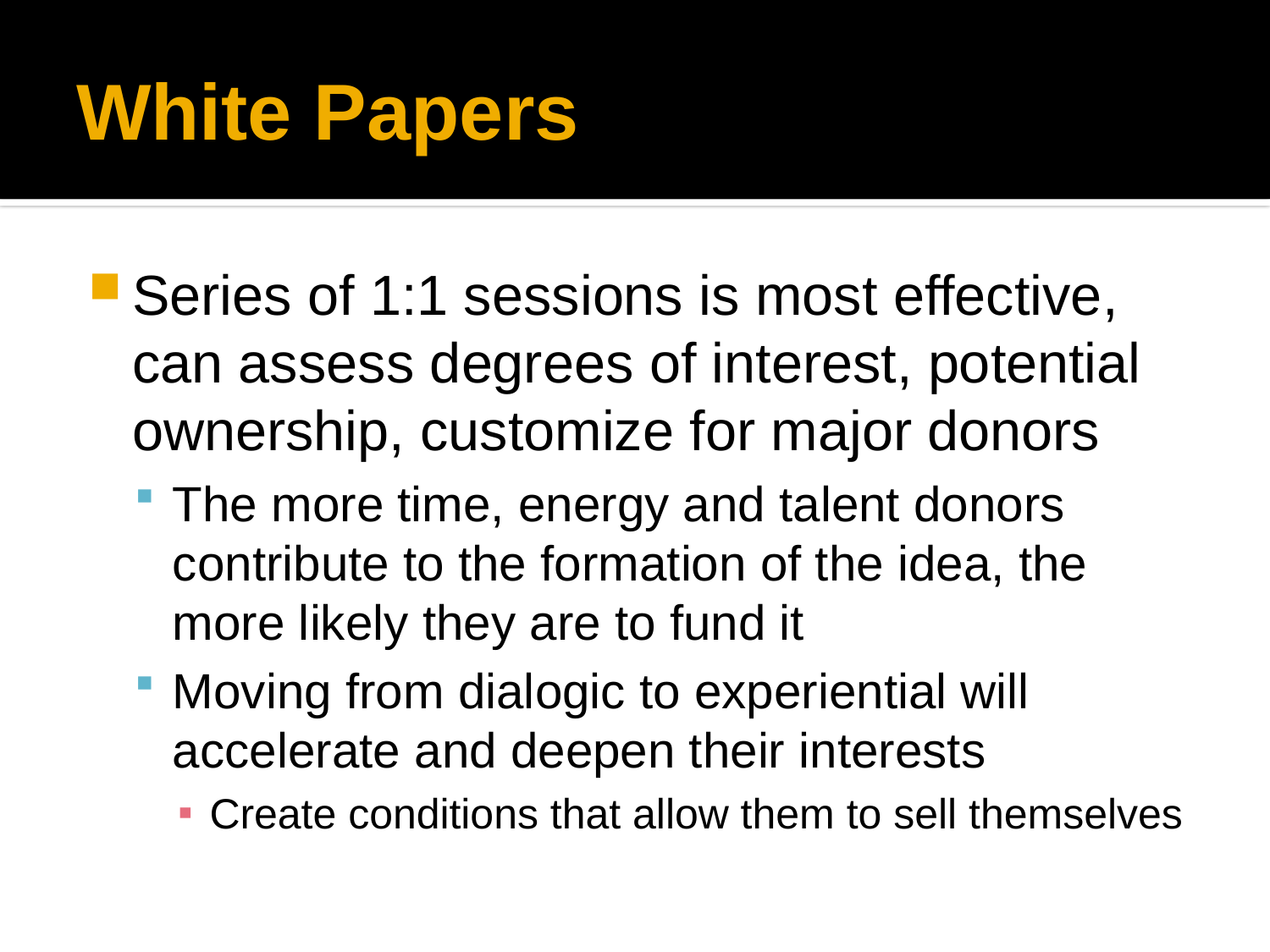

# White Papers
Series of 1:1 sessions is most effective, can assess degrees of interest, potential ownership, customize for major donors
The more time, energy and talent donors contribute to the formation of the idea, the more likely they are to fund it
Moving from dialogic to experiential will accelerate and deepen their interests
Create conditions that allow them to sell themselves